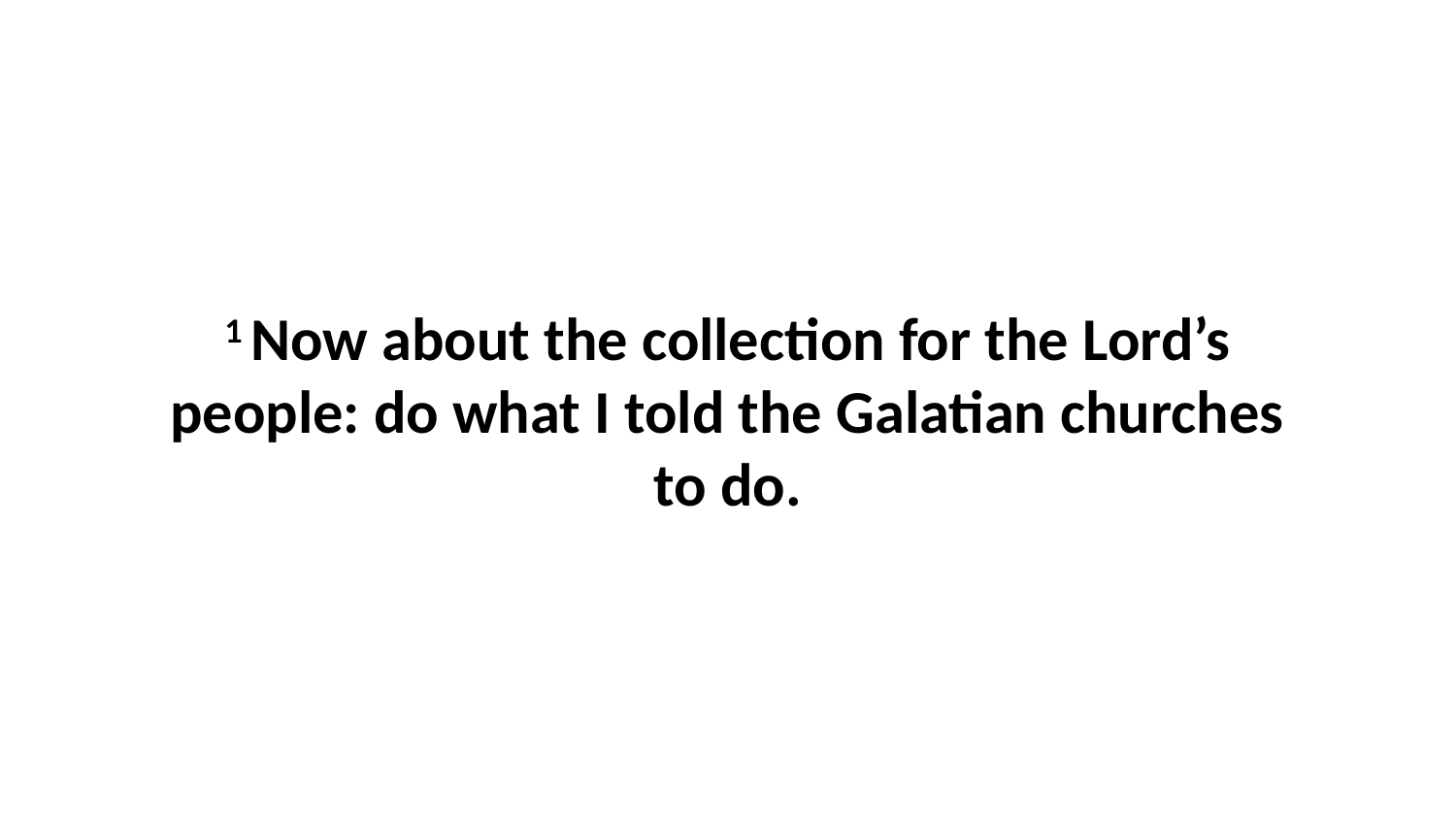

1 Now about the collection for the Lord’s people: do what I told the Galatian churches to do.